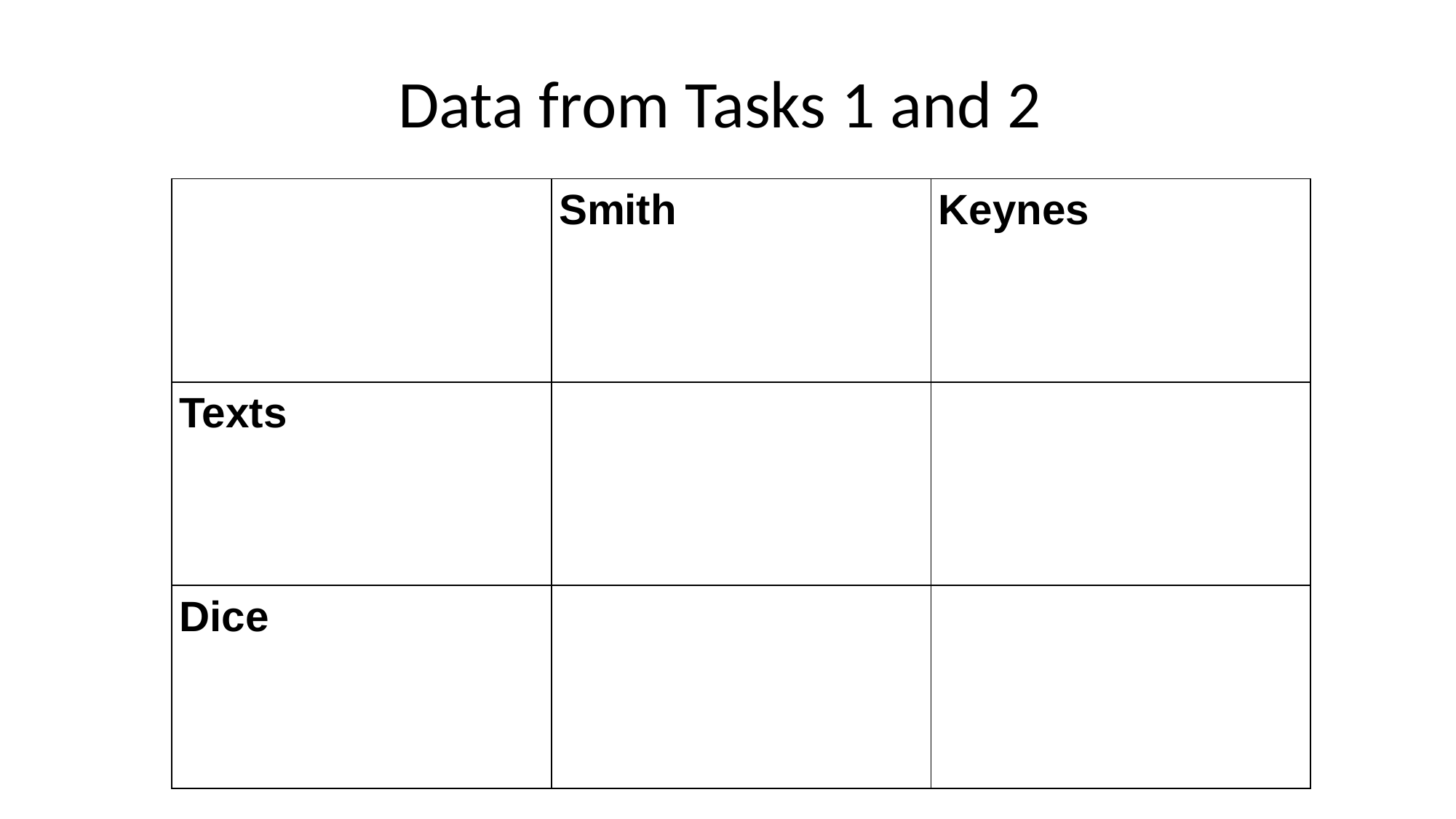

# Data from Tasks 1 and 2
|  | Smith | Keynes |
| --- | --- | --- |
| Texts |  |  |
| Dice |  |  |